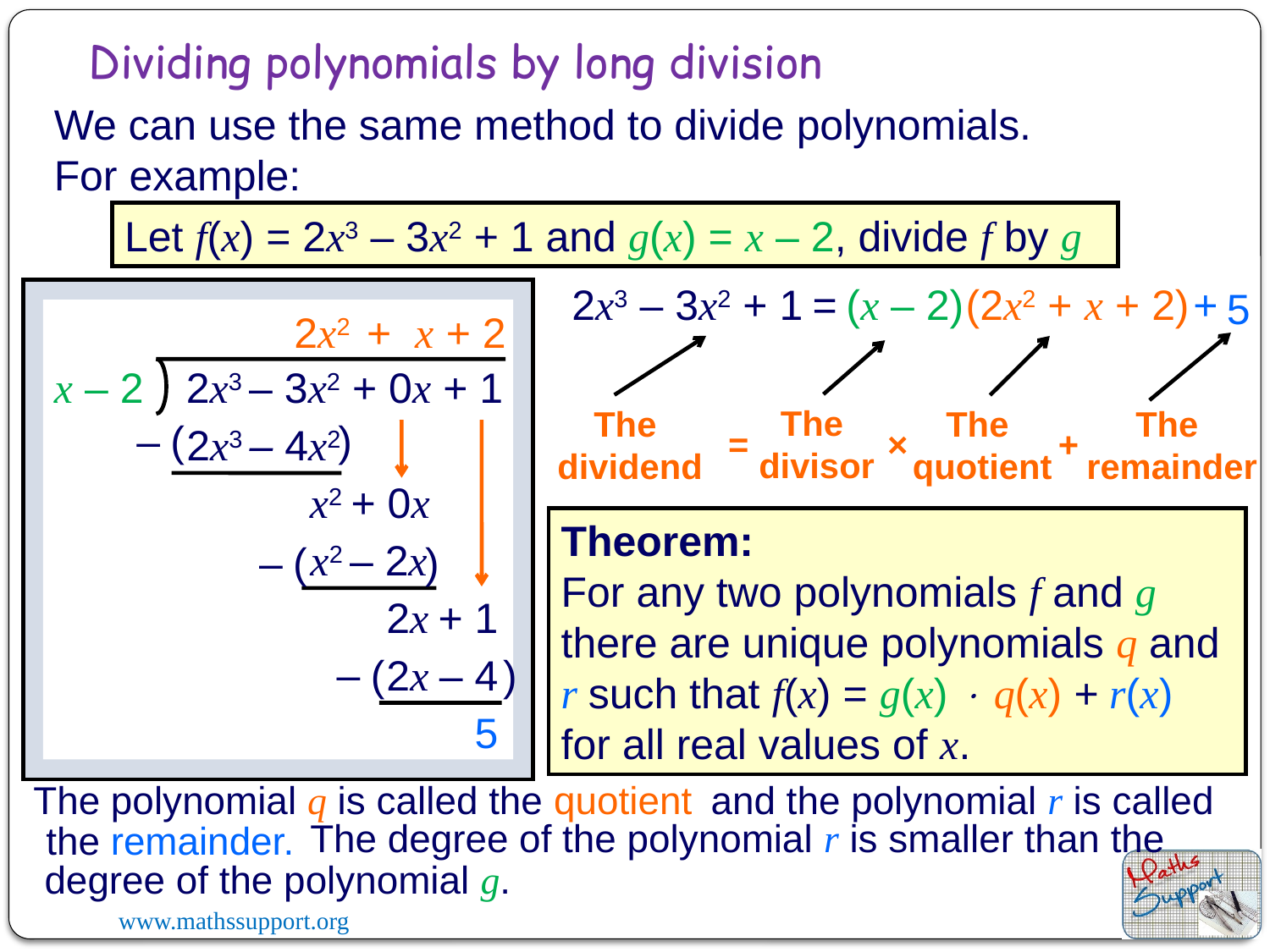

# Dividing polynomials by long division
We can use the same method to divide polynomials.
For example:
Let f(x) = 2x3 – 3x2 + 1 and g(x) = x – 2, divide f by g
=
+
(2x2 + x + 2)
(x – 2)
2x3 – 3x2 + 1
5

x – 2
2x3 – 3x2 + 0x + 1

2x2
+  x
+ 2

The
divisor
=
The
quotient
×
The
remainder
+
The
dividend
–
(             )
2x3 – 4x2

x2
+ 0x
Theorem:
For any two polynomials f and g there are unique polynomials q and r such that f(x) = g(x) ⋅ q(x) + r(x)  for all real values of x.
x2 – 2x

–
(          )
2x
+ 1
–
(          )
2x – 4

5
The polynomial q is called the quotient
 and the polynomial r is called
 The degree of the polynomial r is smaller than the
the remainder.

degree of the polynomial g.